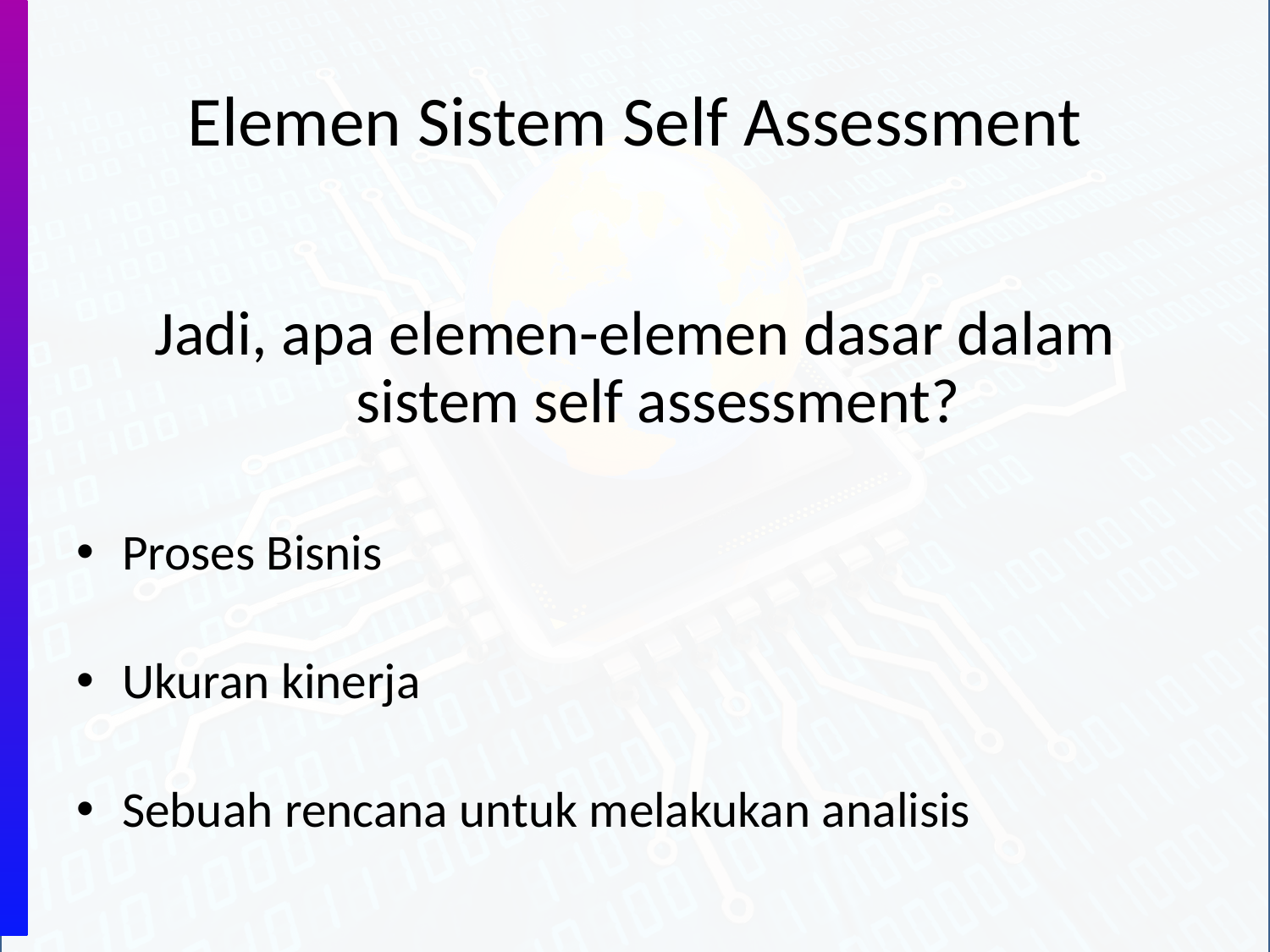

# Elemen Sistem Self Assessment

Jadi, apa elemen-elemen dasar dalam sistem self assessment?

Proses Bisnis

Ukuran kinerja

Sebuah rencana untuk melakukan analisis